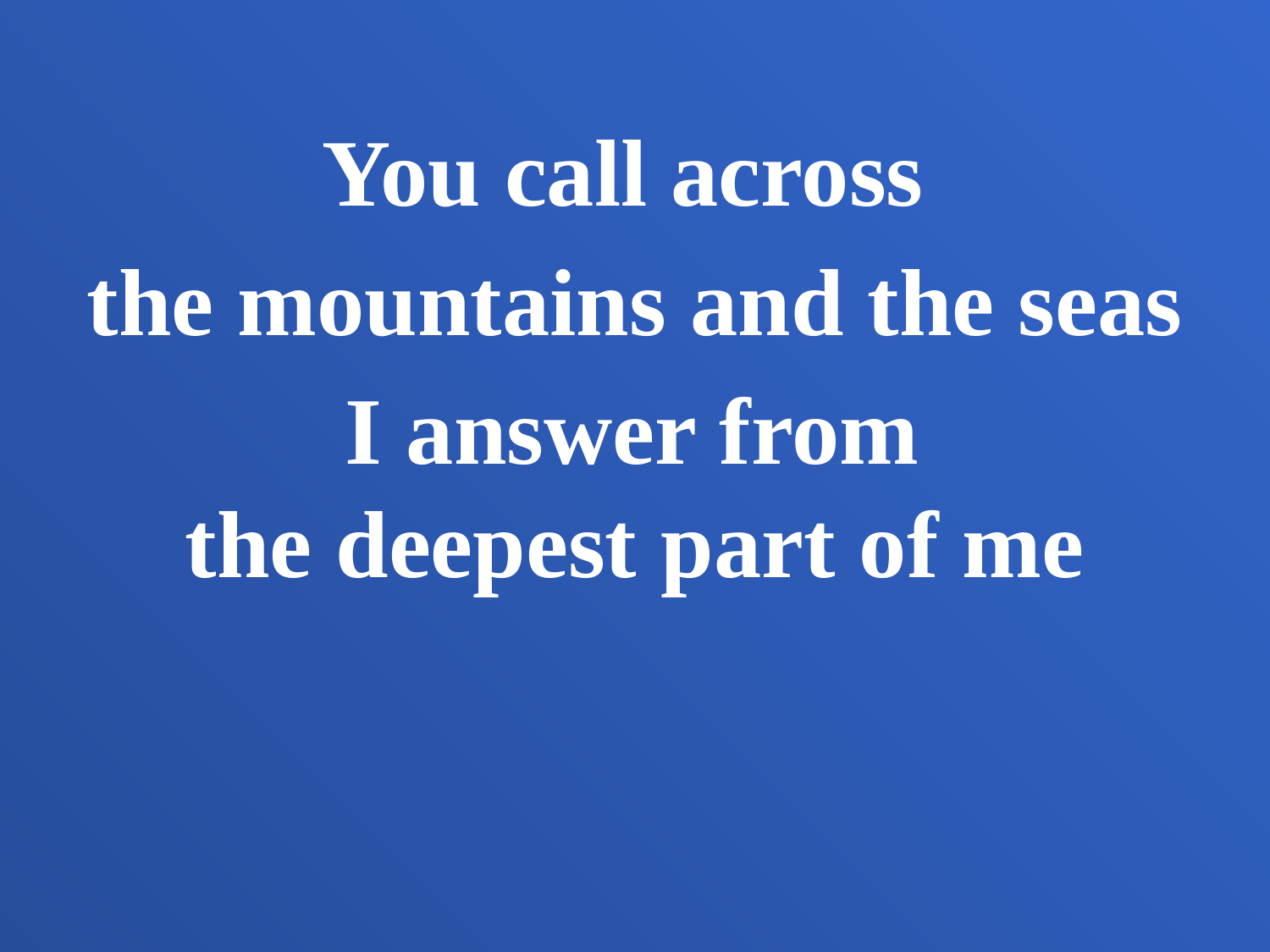

You call across
the mountains and the seas
I answer from
the deepest part of me